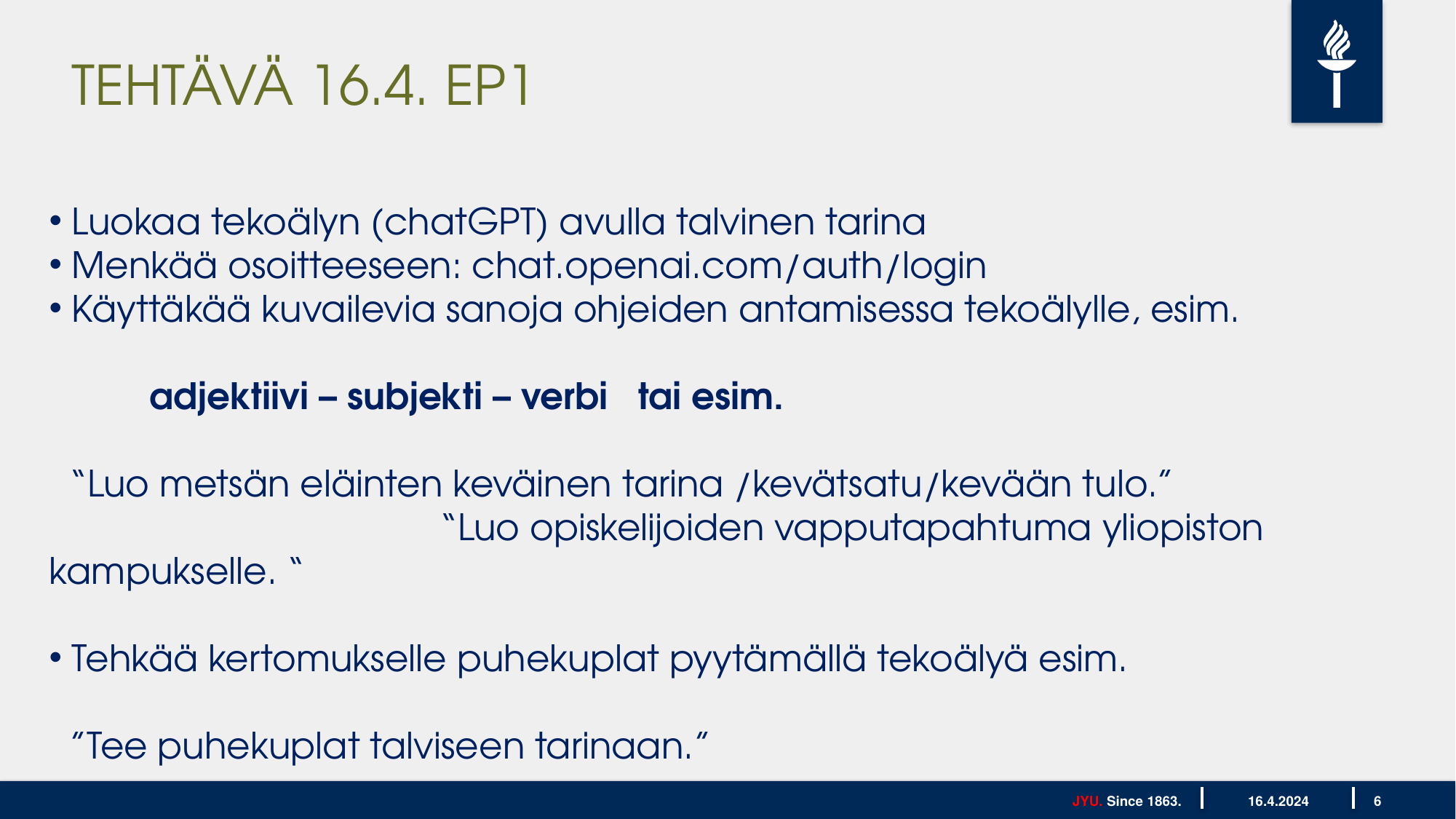

TEHTÄVÄ 16.4. EP1
 Luokaa tekoälyn (chatGPT) avulla talvinen tarina ​
 Menkää osoitteeseen: chat.openai.com/auth/login ​
 Käyttäkää kuvailevia sanoja ohjeiden antamisessa tekoälylle, esim.​

          adjektiivi – subjekti – verbi   tai esim.

  “Luo metsän eläinten keväinen tarina /kevätsatu/kevään tulo.​”                                                    “Luo opiskelijoiden vapputapahtuma yliopiston kampukselle. “

 Tehkää kertomukselle puhekuplat pyytämällä tekoälyä esim.​

  ”Tee puhekuplat talviseen tarinaan.​”
JYU. Since 1863.
16.4.2024
6